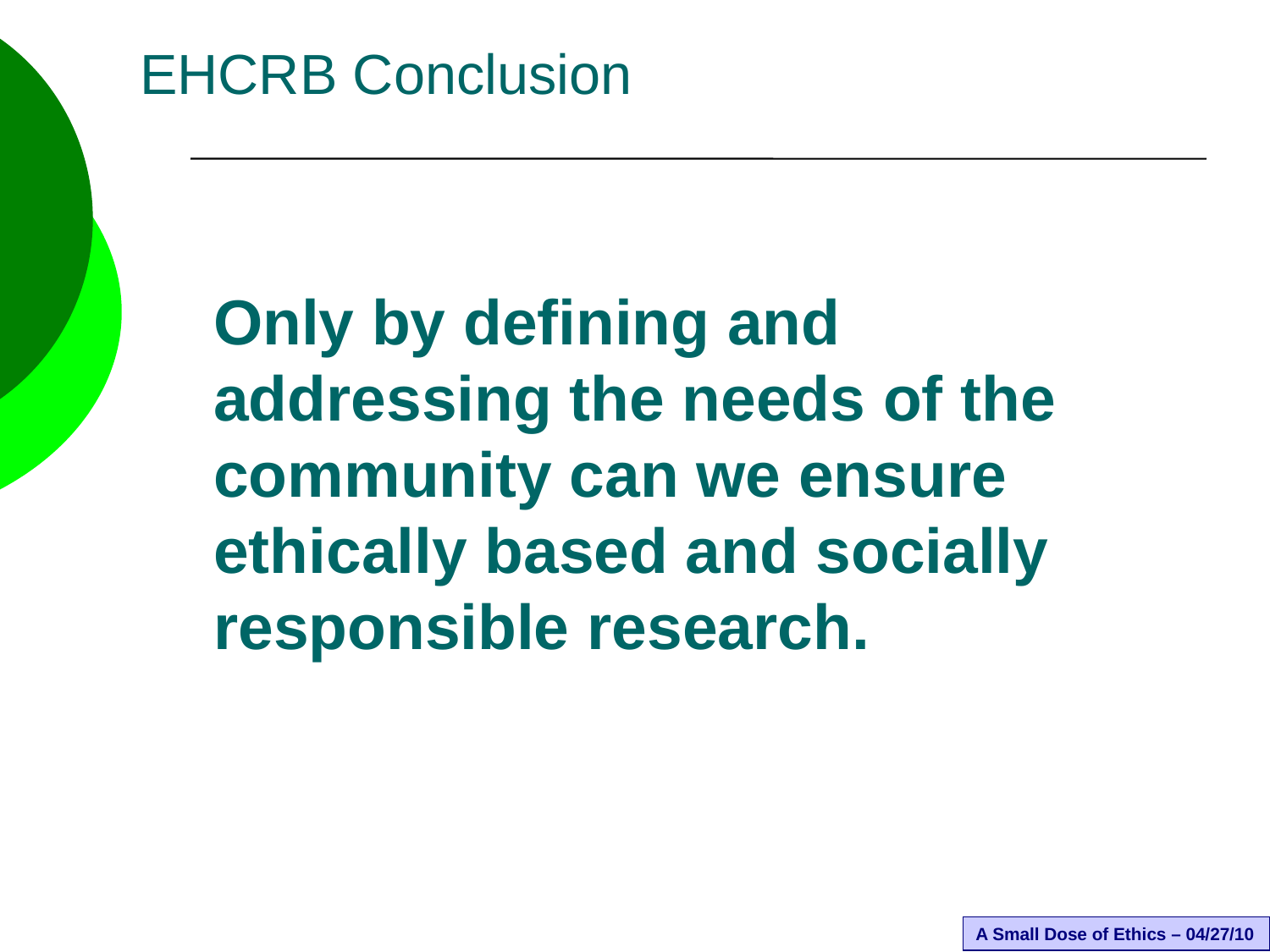

EHCRB Conclusion
Only by defining and addressing the needs of the community can we ensure ethically based and socially responsible research.